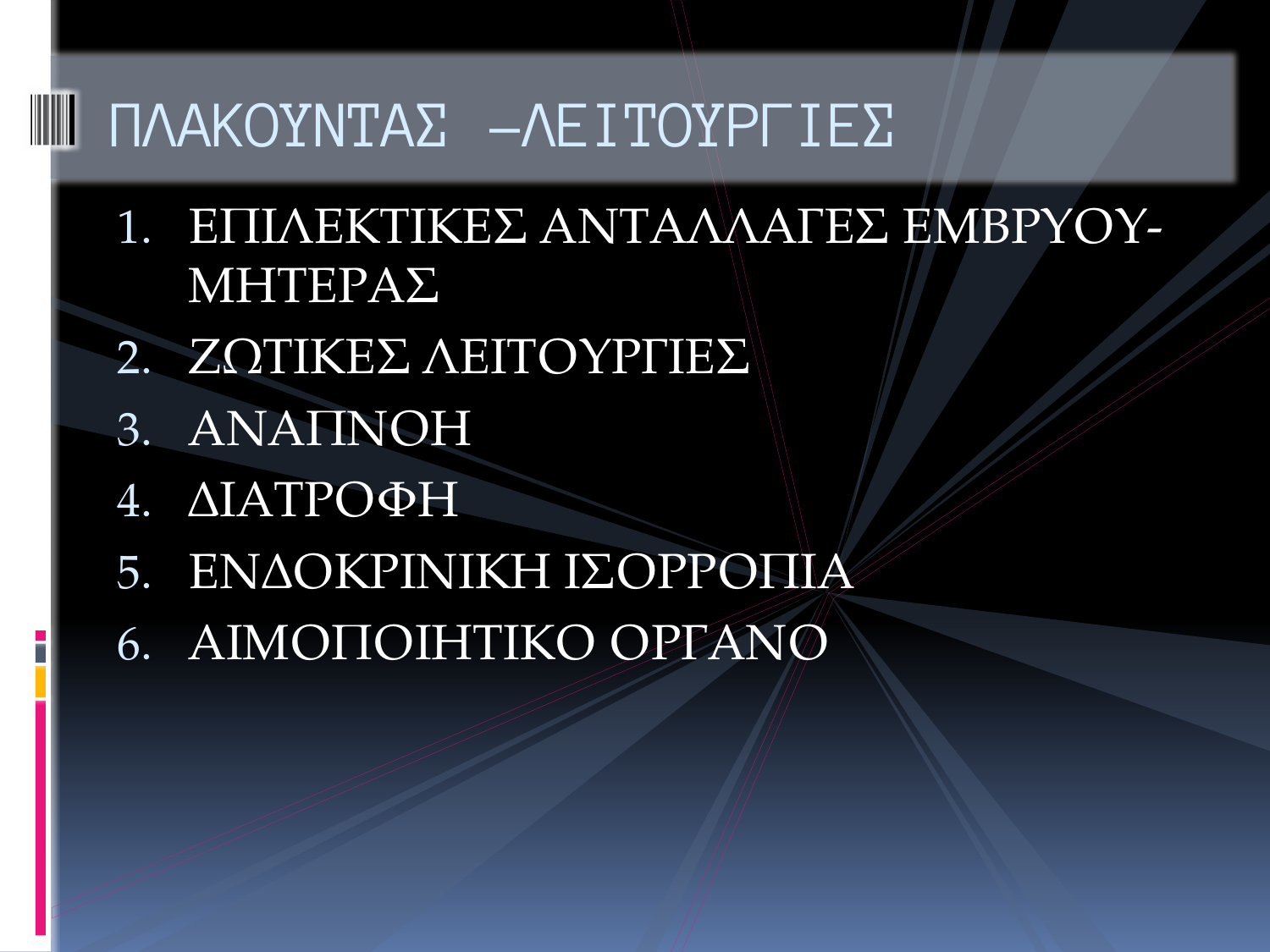

# ΠΛΑΚΟΥΝΤΑΣ -ΛΕΙΤΟΥΡΓΙΕΣ
ΕΠΙΛΕΚΤΙΚΕΣ ΑΝΤΑΛΛΑΓΕΣ ΕΜΒΡΥΟΥ-ΜΗΤΕΡΑΣ
ΖΩΤΙΚΕΣ ΛΕΙΤΟΥΡΓΙΕΣ
ΑΝΑΠΝΟΗ
ΔΙΑΤΡΟΦΗ
ΕΝΔΟΚΡΙΝΙΚΗ ΙΣΟΡΡΟΠΙΑ
ΑΙΜΟΠΟΙΗΤΙΚΟ ΟΡΓΑΝΟ